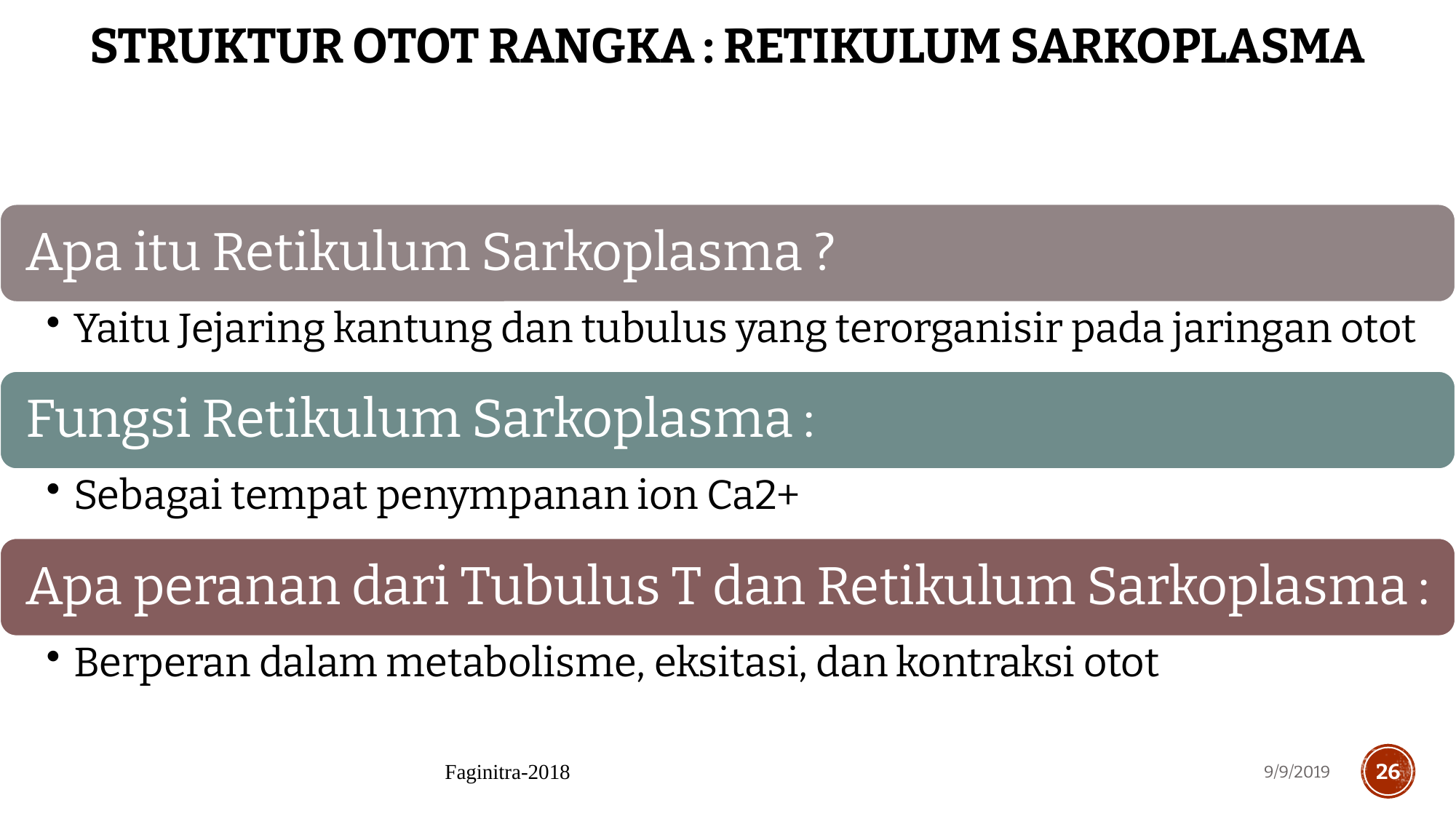

# Struktur Otot Rangka : Retikulum Sarkoplasma
Apa itu Retikulum Sarkoplasma ?
Yaitu Jejaring kantung dan tubulus yang terorganisir pada jaringan otot
Fungsi Retikulum Sarkoplasma :
Sebagai tempat penympanan ion Ca2+
Apa peranan dari Tubulus T dan Retikulum Sarkoplasma :
Berperan dalam metabolisme, eksitasi, dan kontraksi otot
Faginitra-2018
9/9/2019
26